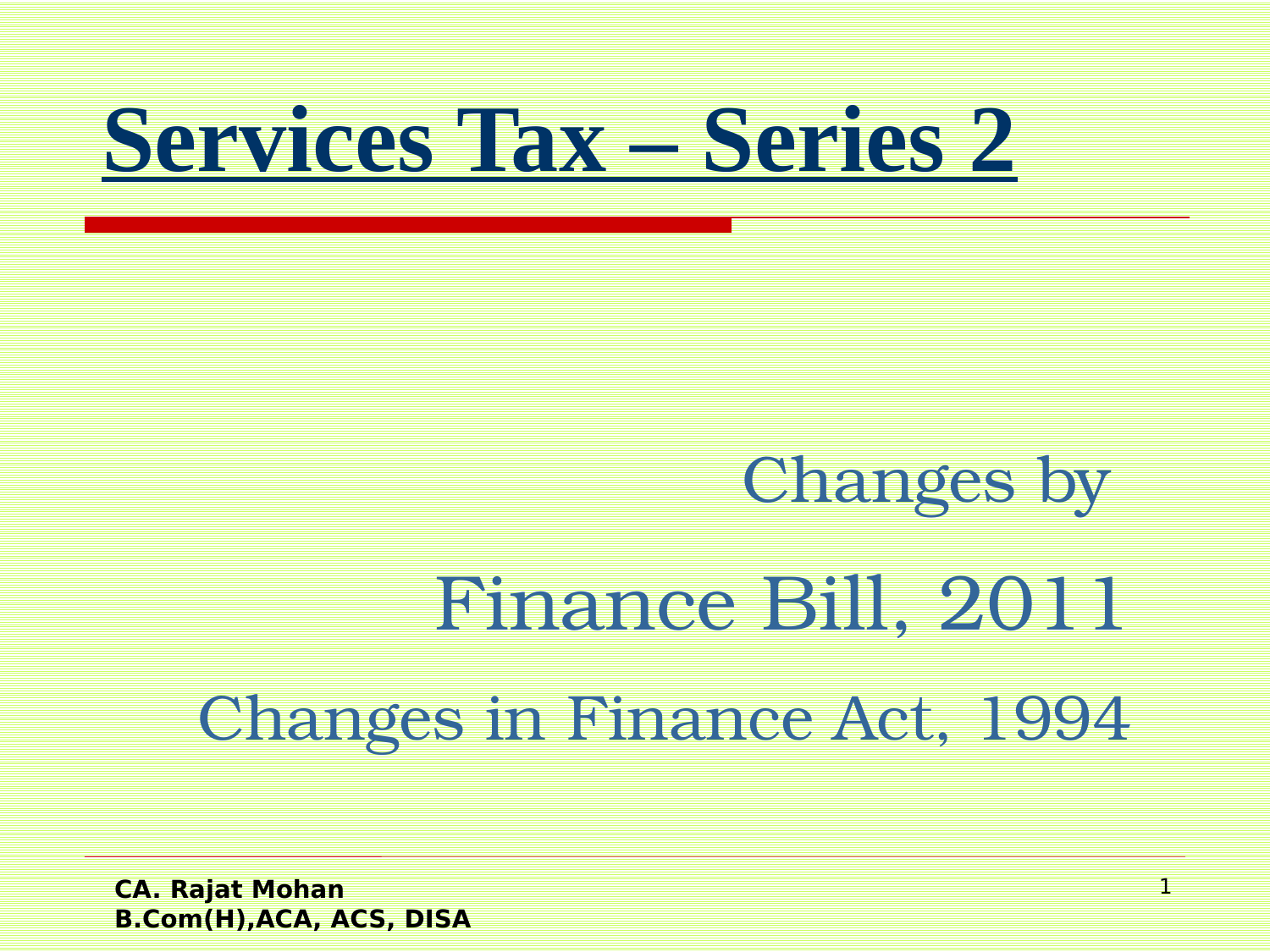

Services Tax – Series 2
Changes by
Finance Bill, 2011
Changes in Finance Act, 1994
CA. Rajat Mohan
B.Com(H),ACA, ACS, DISA
1